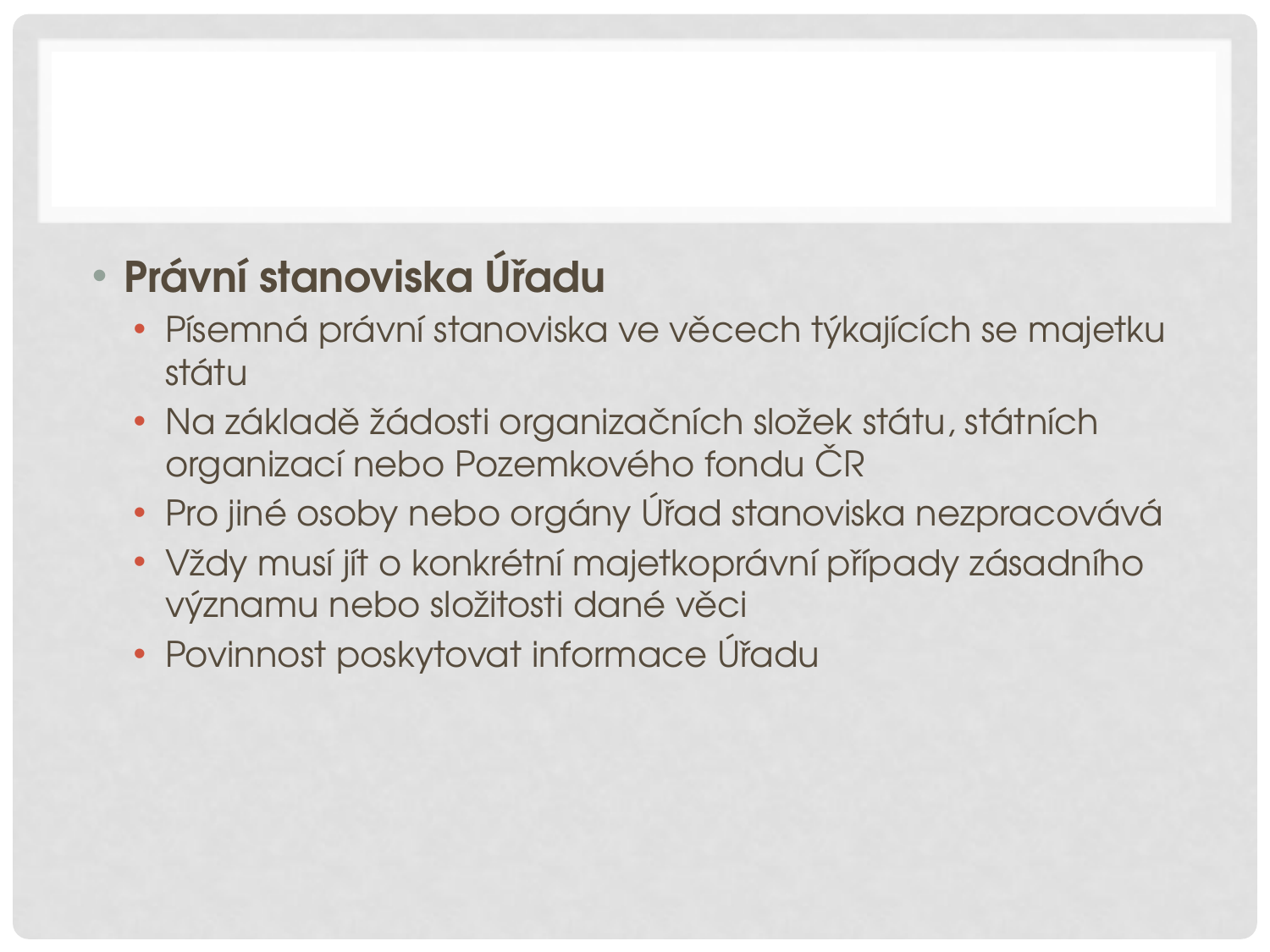

#
Právní stanoviska Úřadu
Písemná právní stanoviska ve věcech týkajících se majetku státu
Na základě žádosti organizačních složek státu, státních organizací nebo Pozemkového fondu ČR
Pro jiné osoby nebo orgány Úřad stanoviska nezpracovává
Vždy musí jít o konkrétní majetkoprávní případy zásadního významu nebo složitosti dané věci
Povinnost poskytovat informace Úřadu